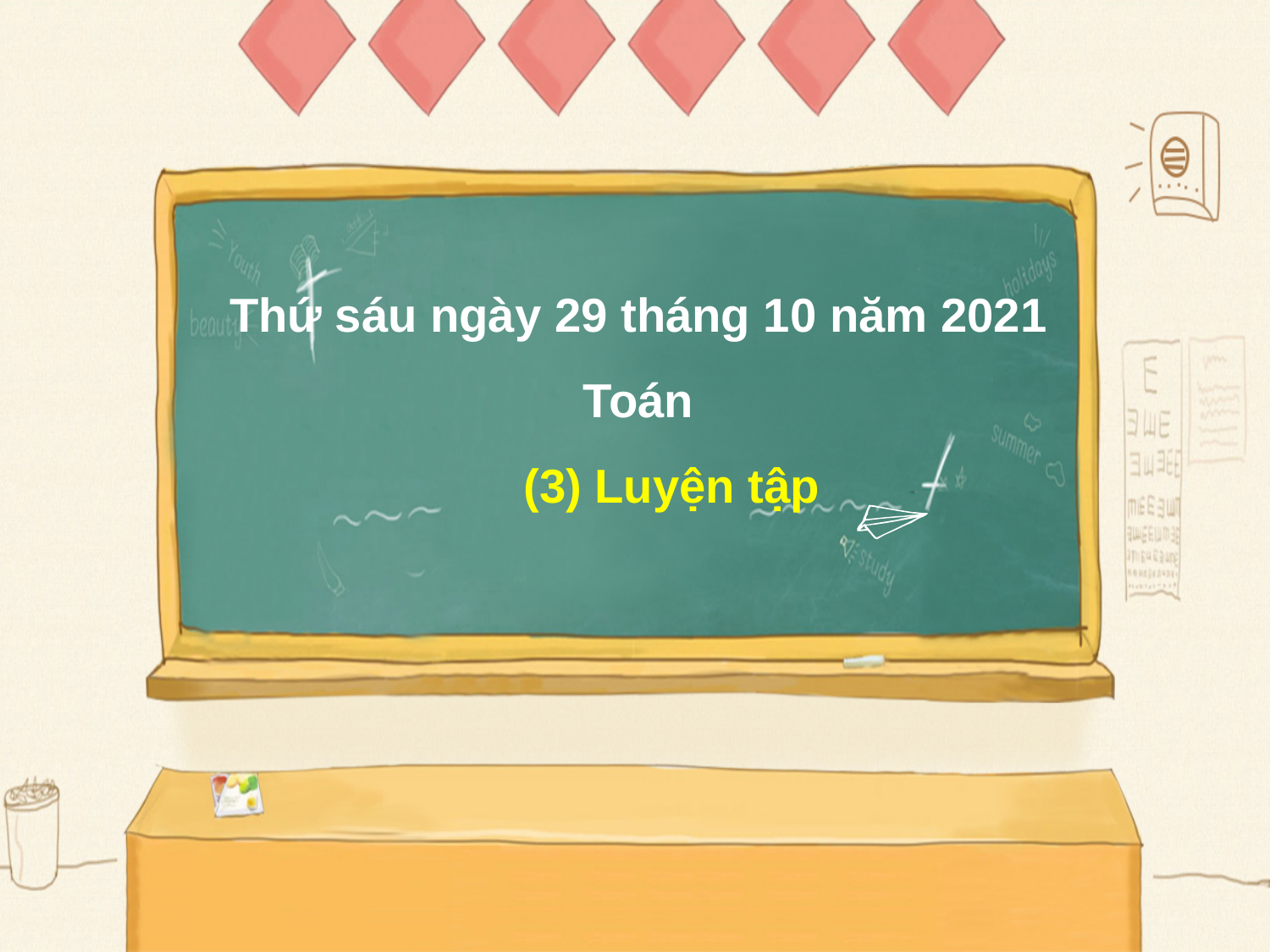

Thứ sáu ngày 29 tháng 10 năm 2021
Toán
 		   (3) Luyện tập